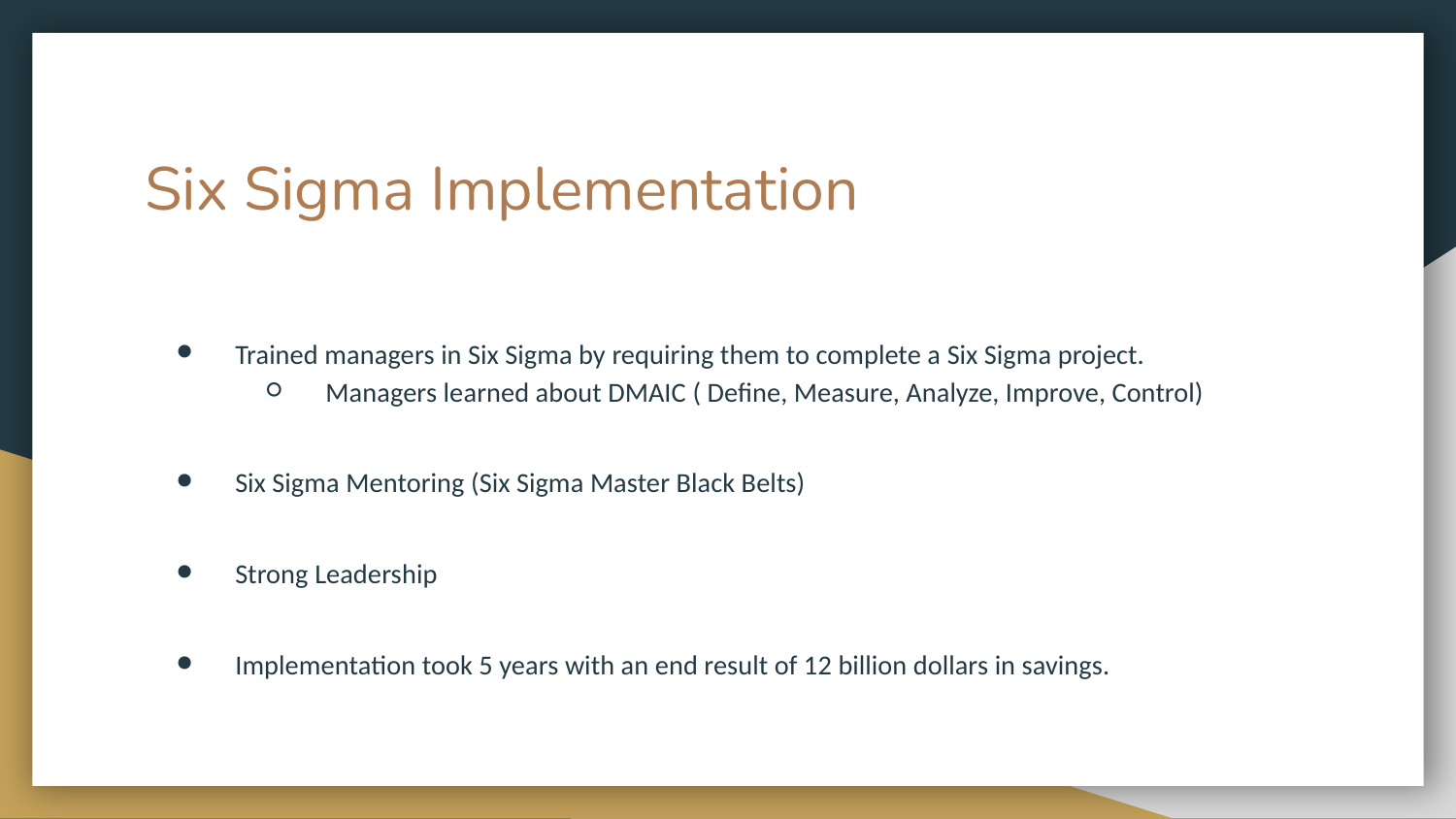

# Six Sigma Implementation
Trained managers in Six Sigma by requiring them to complete a Six Sigma project.
Managers learned about DMAIC ( Define, Measure, Analyze, Improve, Control)

Six Sigma Mentoring (Six Sigma Master Black Belts)

Strong Leadership

Implementation took 5 years with an end result of 12 billion dollars in savings.